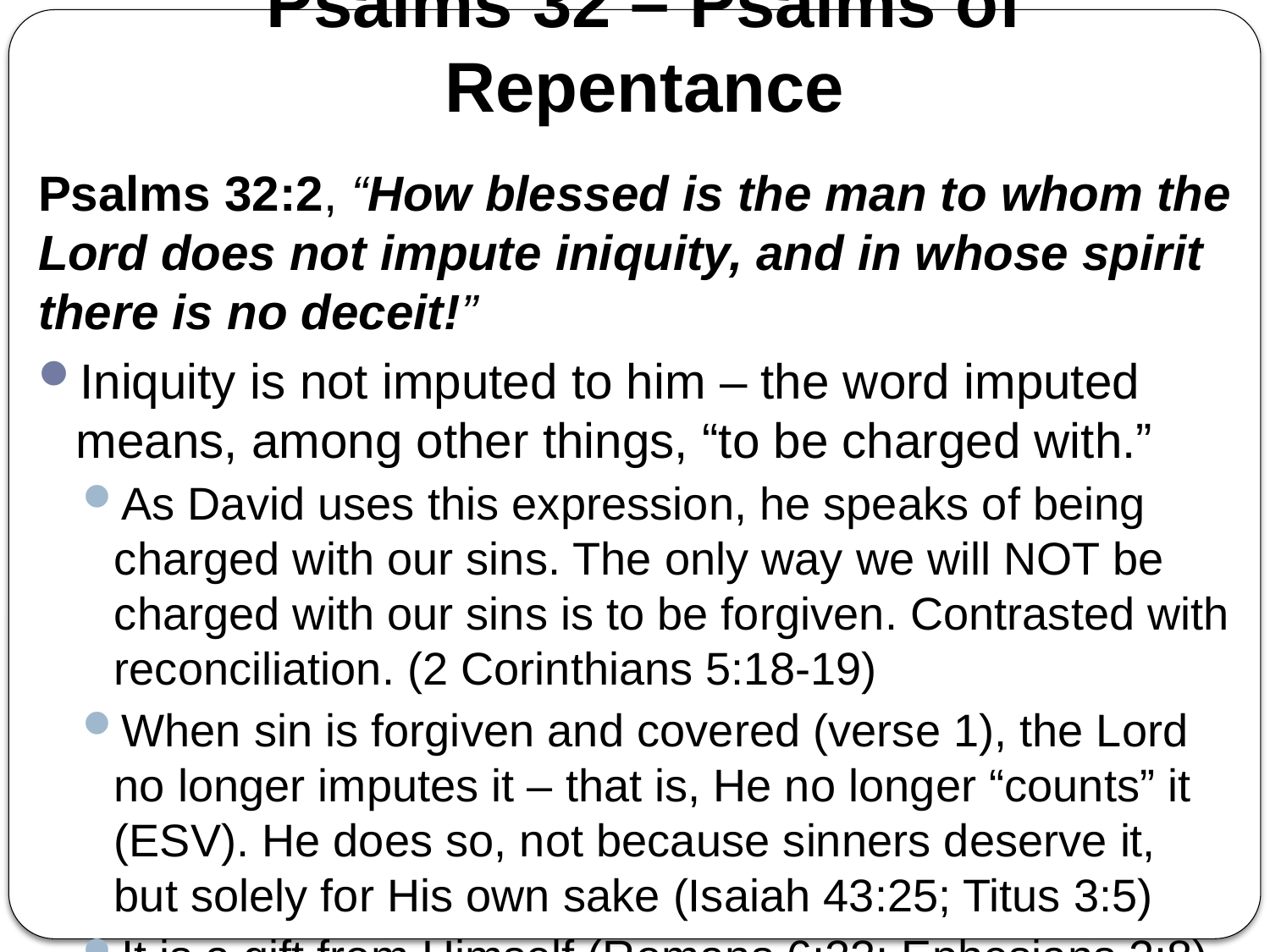

# Psalms 32 – Psalms of Repentance
Psalms 32:2, “How blessed is the man to whom the Lord does not impute iniquity, and in whose spirit there is no deceit!”
Iniquity is not imputed to him – the word imputed means, among other things, “to be charged with.”
As David uses this expression, he speaks of being charged with our sins. The only way we will NOT be charged with our sins is to be forgiven. Contrasted with reconciliation. (2 Corinthians 5:18-19)
When sin is forgiven and covered (verse 1), the Lord no longer imputes it – that is, He no longer “counts” it (ESV). He does so, not because sinners deserve it, but solely for His own sake (Isaiah 43:25; Titus 3:5)
It is a gift from Himself (Romans 6:23; Ephesians 2:8)